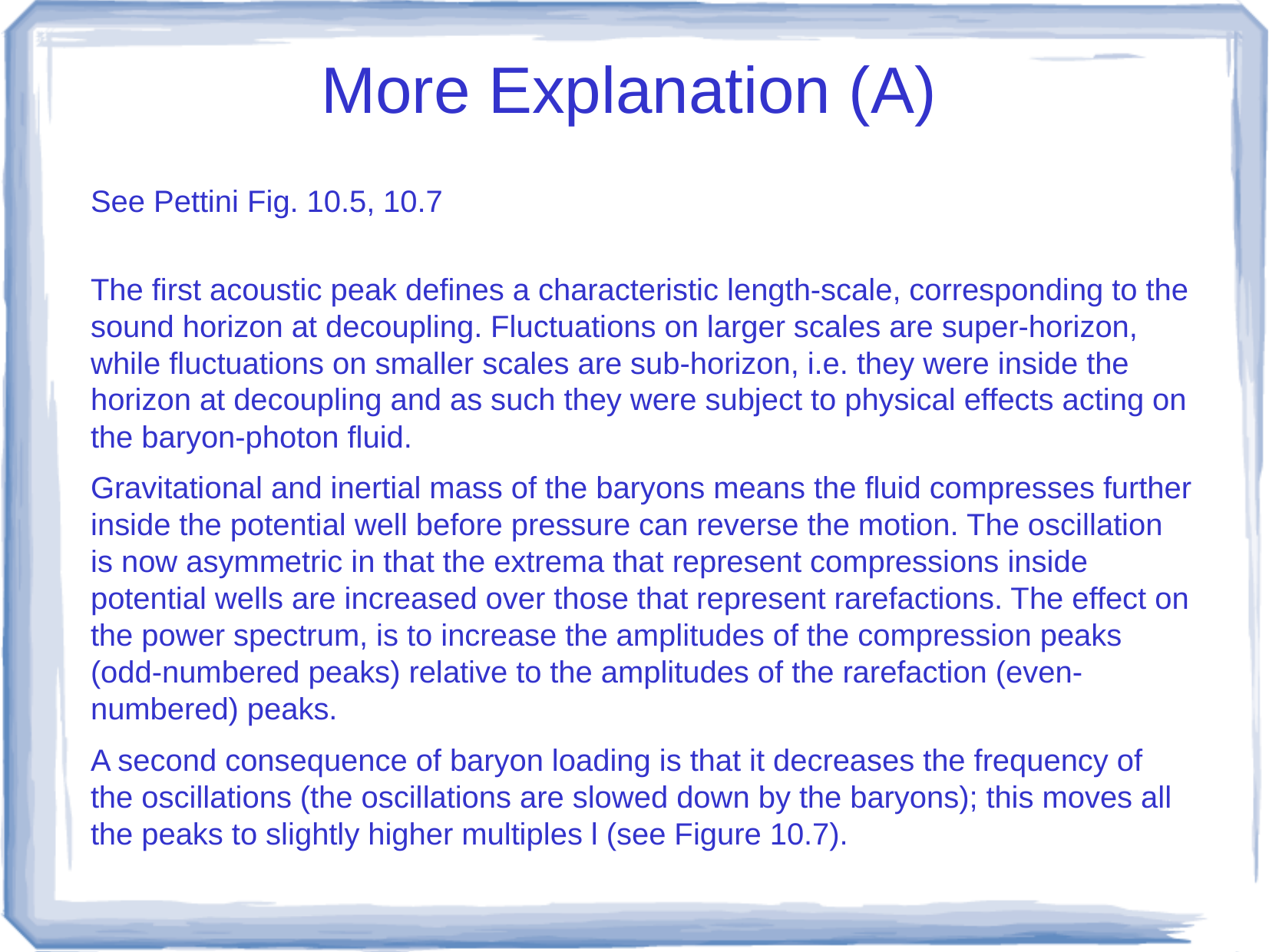

# More Explanation (A)

See Pettini Fig. 10.5, 10.7

The first acoustic peak defines a characteristic length-scale, corresponding to the sound horizon at decoupling. Fluctuations on larger scales are super-horizon, while fluctuations on smaller scales are sub-horizon, i.e. they were inside the horizon at decoupling and as such they were subject to physical effects acting on the baryon-photon fluid.
Gravitational and inertial mass of the baryons means the fluid compresses further inside the potential well before pressure can reverse the motion. The oscillation is now asymmetric in that the extrema that represent compressions inside potential wells are increased over those that represent rarefactions. The effect on the power spectrum, is to increase the amplitudes of the compression peaks (odd-numbered peaks) relative to the amplitudes of the rarefaction (even- numbered) peaks.
A second consequence of baryon loading is that it decreases the frequency of the oscillations (the oscillations are slowed down by the baryons); this moves all the peaks to slightly higher multiples l (see Figure 10.7).